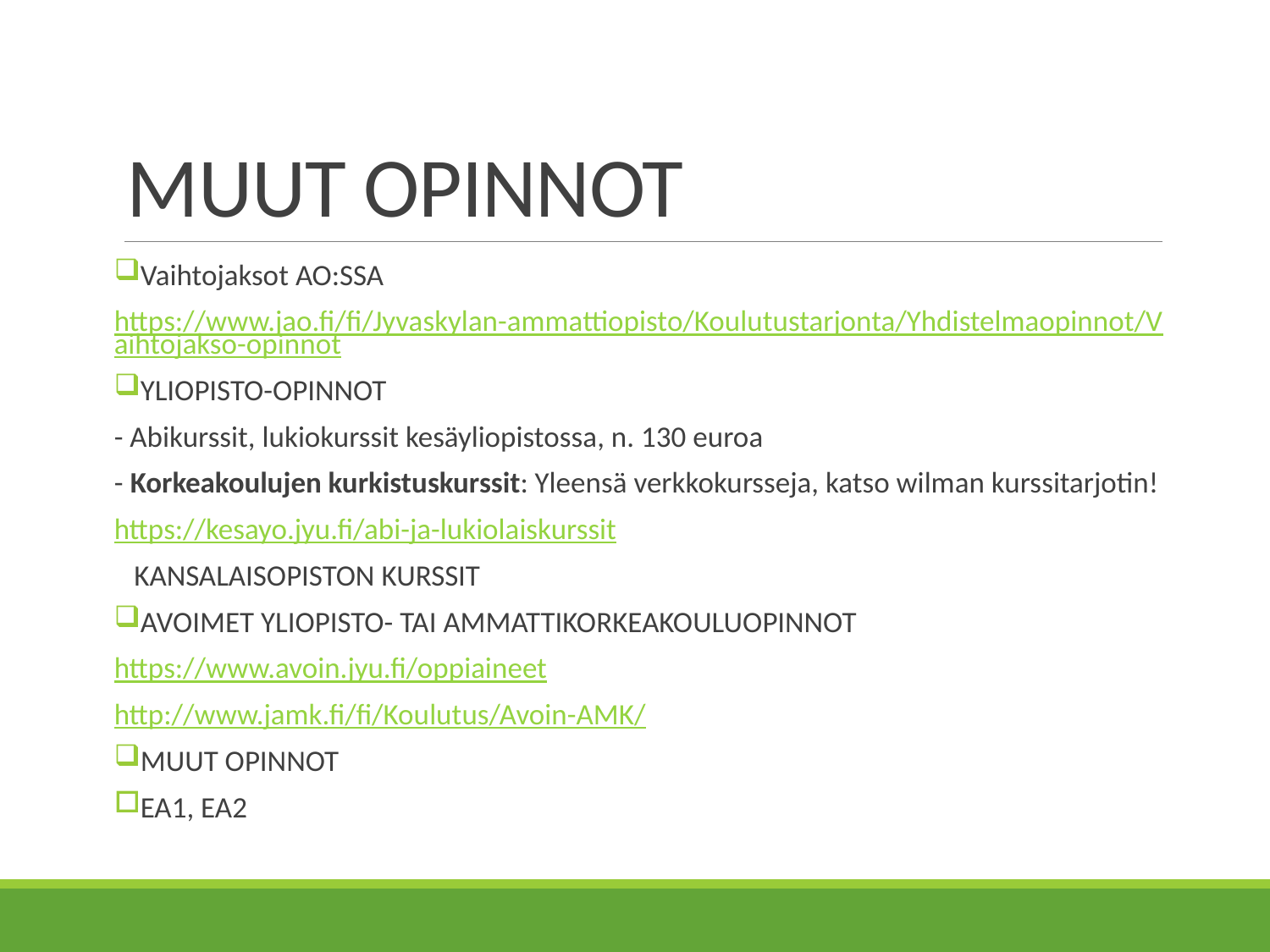

# MUUT OPINNOT
 Vaihtojaksot AO:SSA
https://www.jao.fi/fi/Jyvaskylan-ammattiopisto/Koulutustarjonta/Yhdistelmaopinnot/Vaihtojakso-opinnot
 YLIOPISTO-OPINNOT
- Abikurssit, lukiokurssit kesäyliopistossa, n. 130 euroa
- Korkeakoulujen kurkistuskurssit: Yleensä verkkokursseja, katso wilman kurssitarjotin!
https://kesayo.jyu.fi/abi-ja-lukiolaiskurssit
 KANSALAISOPISTON KURSSIT
 AVOIMET YLIOPISTO- TAI AMMATTIKORKEAKOULUOPINNOT
https://www.avoin.jyu.fi/oppiaineet
http://www.jamk.fi/fi/Koulutus/Avoin-AMK/
 MUUT OPINNOT
 EA1, EA2